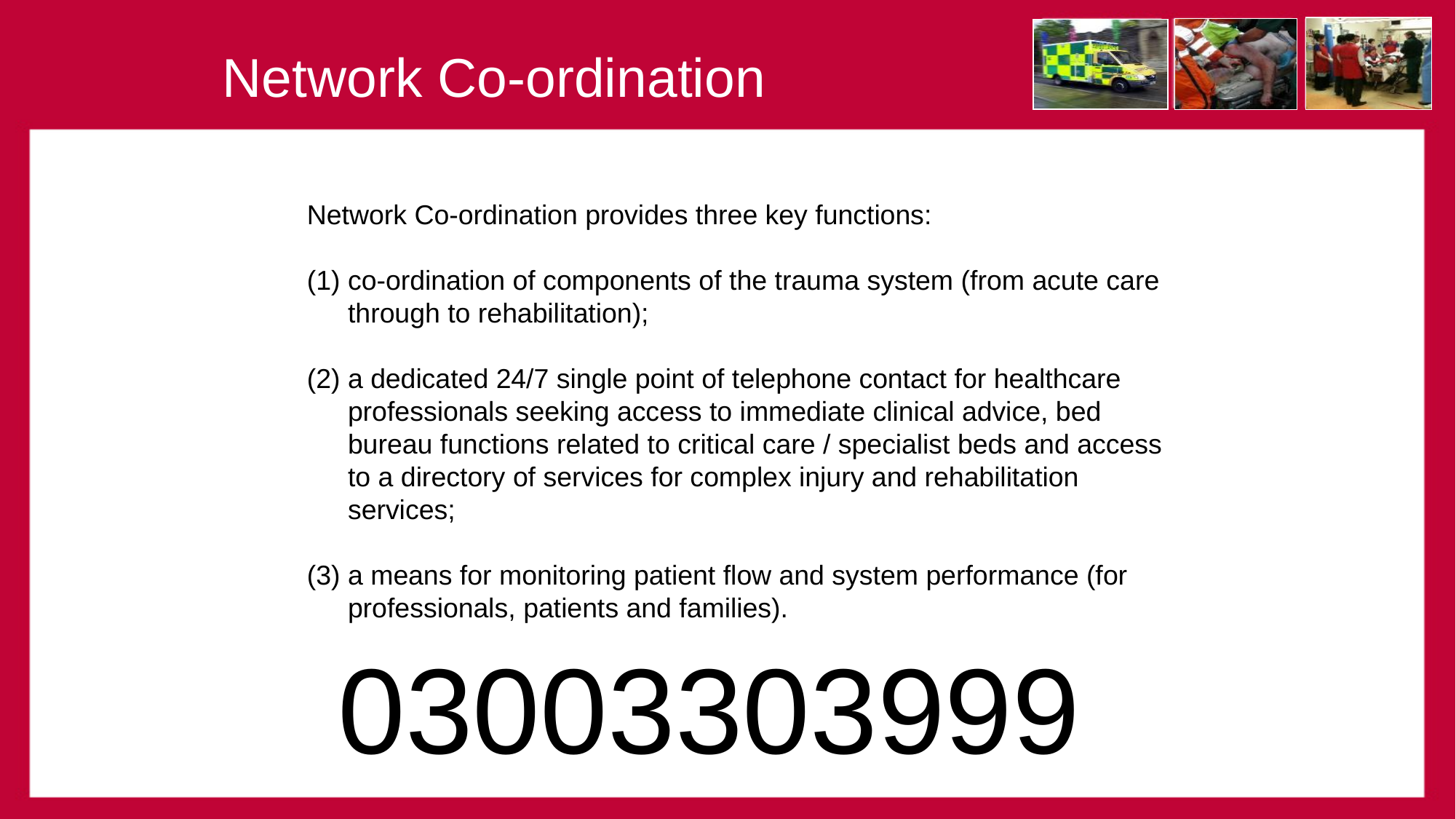

Network Co-ordination
Network Co-ordination provides three key functions:

co-ordination of components of the trauma system (from acute care through to rehabilitation);

(2) a dedicated 24/7 single point of telephone contact for healthcare professionals seeking access to immediate clinical advice, bed bureau functions related to critical care / specialist beds and access to a directory of services for complex injury and rehabilitation services;

(3) a means for monitoring patient flow and system performance (for professionals, patients and families).
03003303999